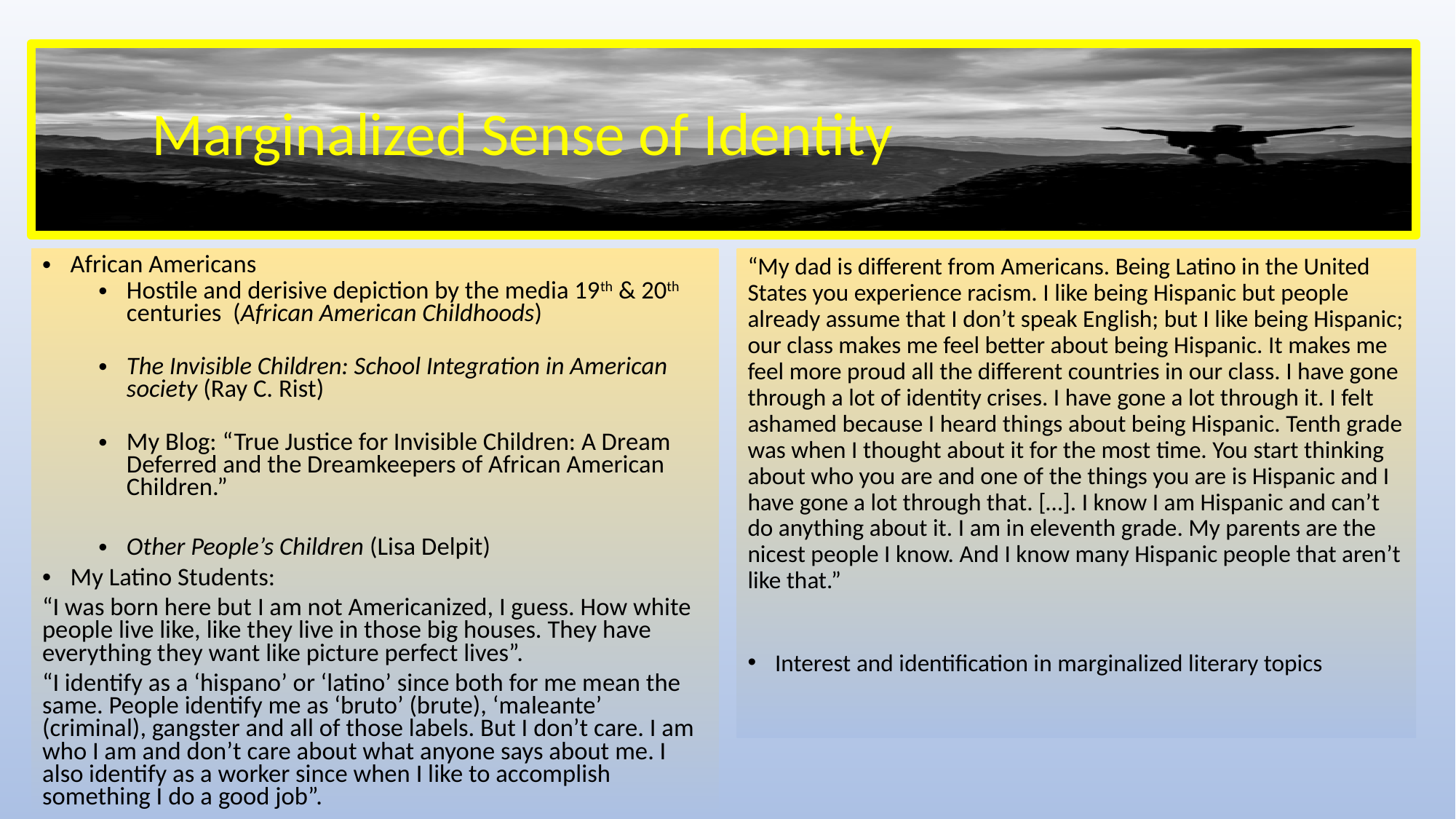

# Marginalized Sense of Identity
African Americans
Hostile and derisive depiction by the media 19th & 20th  centuries  (African American Childhoods)

The Invisible Children: School Integration in American society (Ray C. Rist)

My Blog: “True Justice for Invisible Children: A Dream Deferred and the Dreamkeepers of African American Children.”

Other People’s Children (Lisa Delpit)
My Latino Students:
“I was born here but I am not Americanized, I guess. How white people live like, like they live in those big houses. They have everything they want like picture perfect lives”.
“I identify as a ‘hispano’ or ‘latino’ since both for me mean the same. People identify me as ‘bruto’ (brute), ‘maleante’ (criminal), gangster and all of those labels. But I don’t care. I am who I am and don’t care about what anyone says about me. I also identify as a worker since when I like to accomplish something I do a good job”.

“My dad is different from Americans. Being Latino in the United States you experience racism. I like being Hispanic but people already assume that I don’t speak English; but I like being Hispanic; our class makes me feel better about being Hispanic. It makes me feel more proud all the different countries in our class. I have gone through a lot of identity crises. I have gone a lot through it. I felt ashamed because I heard things about being Hispanic. Tenth grade was when I thought about it for the most time. You start thinking about who you are and one of the things you are is Hispanic and I have gone a lot through that. […]. I know I am Hispanic and can’t do anything about it. I am in eleventh grade. My parents are the nicest people I know. And I know many Hispanic people that aren’t like that.”

Interest and identification in marginalized literary topics